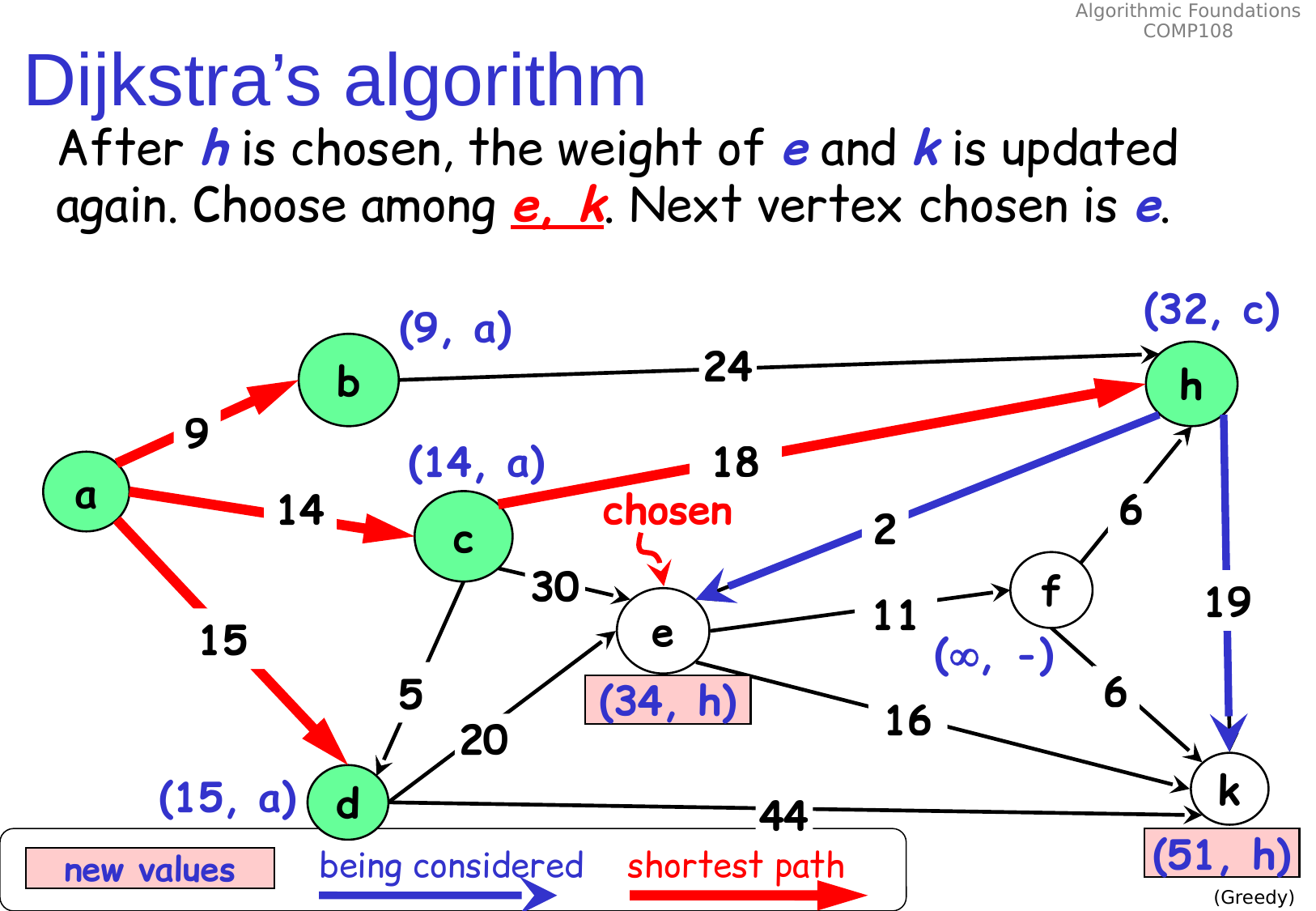

# Dijkstra’s algorithm
After h is chosen, the weight of e and k is updated again. Choose among e, k. Next vertex chosen is e.
(32, c)
(9, a)
b
24
h
9
(14, a)
18
a
14
6
chosen
c
2
f

30
19
e
11
15
(∞, -)
 5
6
(34, h)
(35, d)
16
20
k
d
(15, a)
44

being considered
shortest path
new values

(59,d)
(51, h)
42

(Greedy)